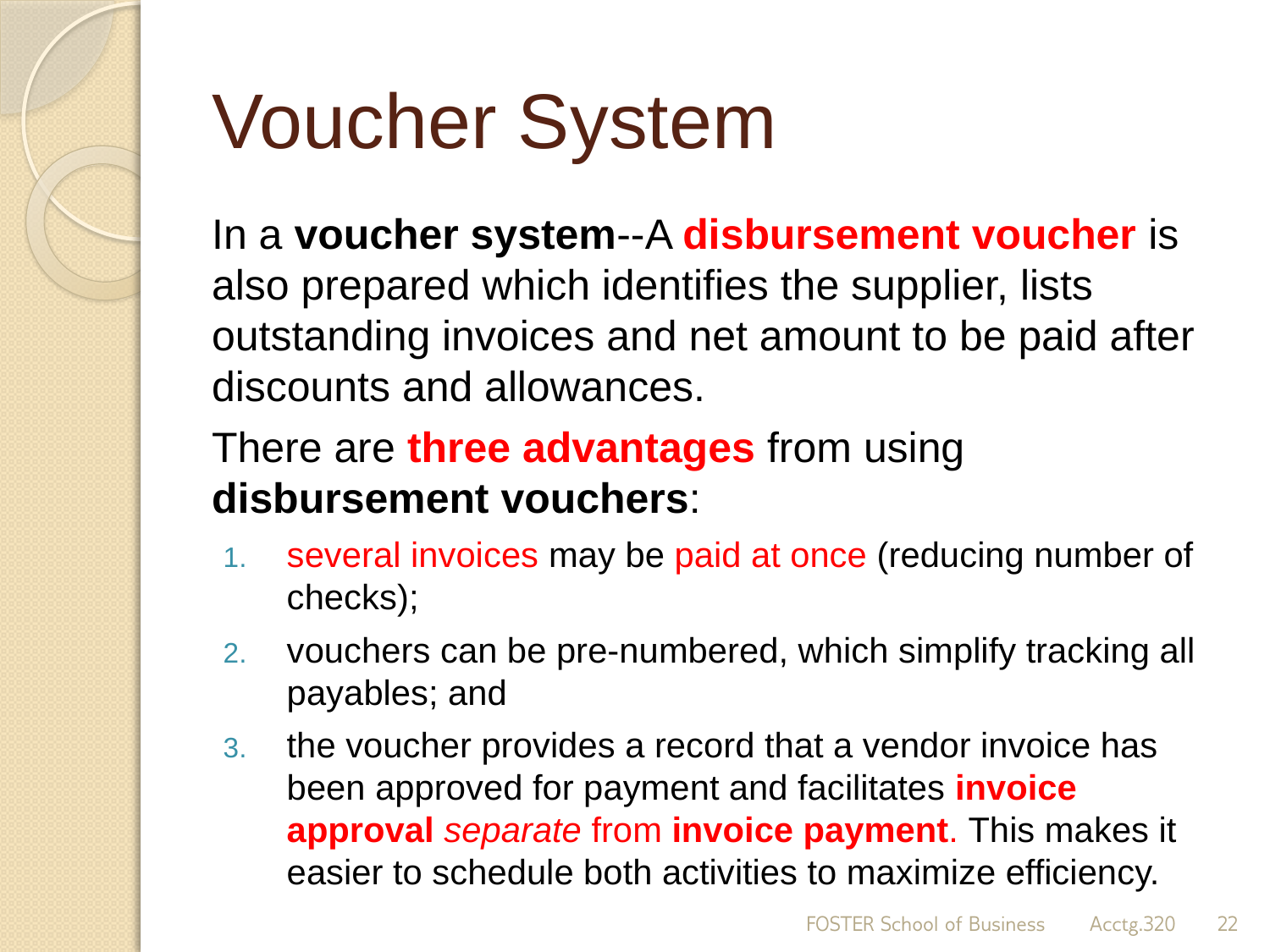

# Voucher System
In a voucher system--A disbursement voucher is also prepared which identifies the supplier, lists outstanding invoices and net amount to be paid after discounts and allowances.
There are three advantages from using disbursement vouchers:
several invoices may be paid at once (reducing number of checks);
vouchers can be pre-numbered, which simplify tracking all payables; and
the voucher provides a record that a vendor invoice has been approved for payment and facilitates invoice approval separate from invoice payment. This makes it easier to schedule both activities to maximize efficiency.

FOSTER School of Business       Acctg.320
22